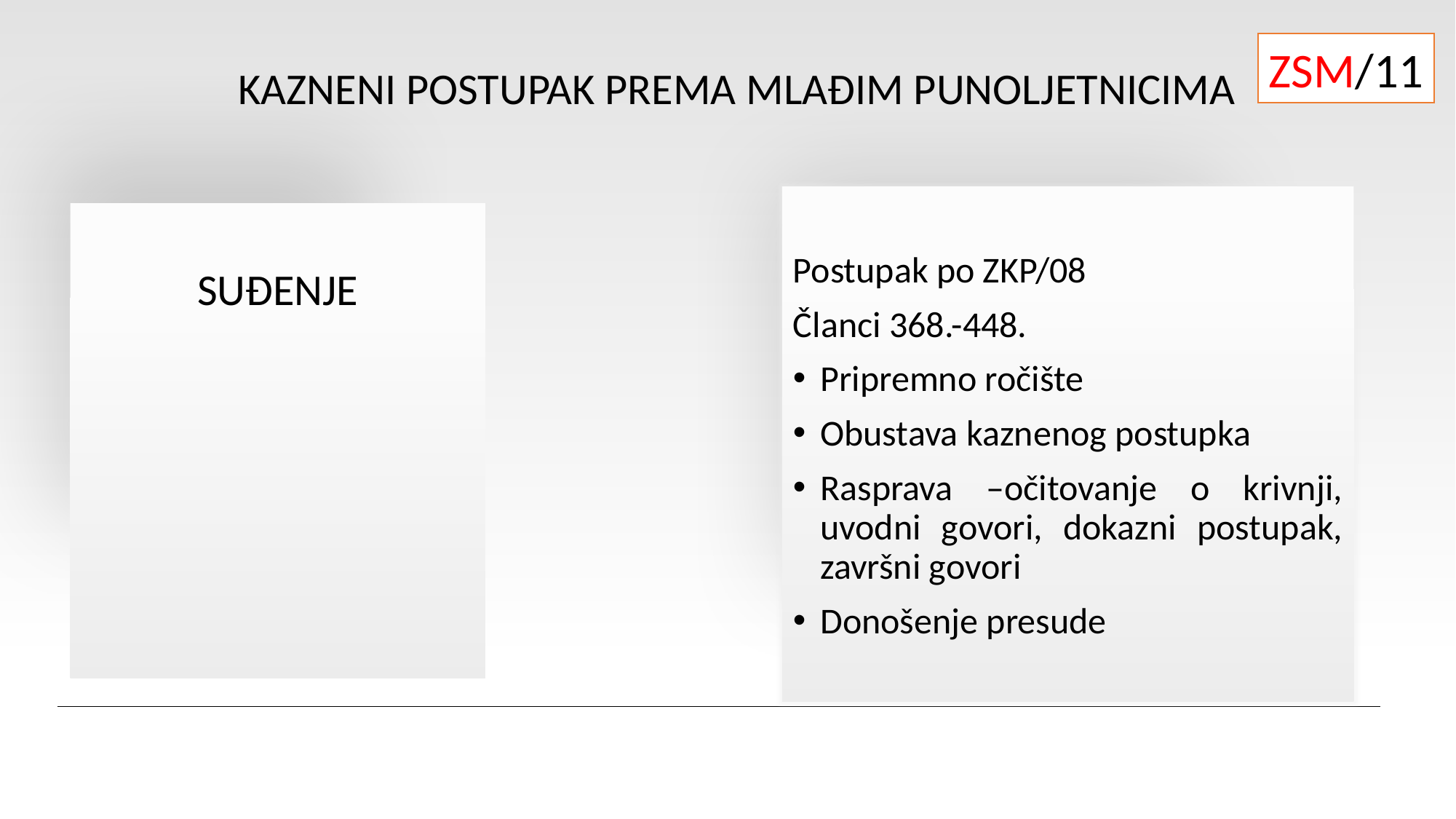

# KAZNENI POSTUPAK PREMA MLAĐIM PUNOLJETNICIMA
ZSM/11

Postupak po ZKP/08
Članci 368.-448.
Pripremno ročište
Obustava kaznenog postupka
Rasprava –očitovanje o krivnji, uvodni govori, dokazni postupak, završni govori
Donošenje presude

SUĐENJE